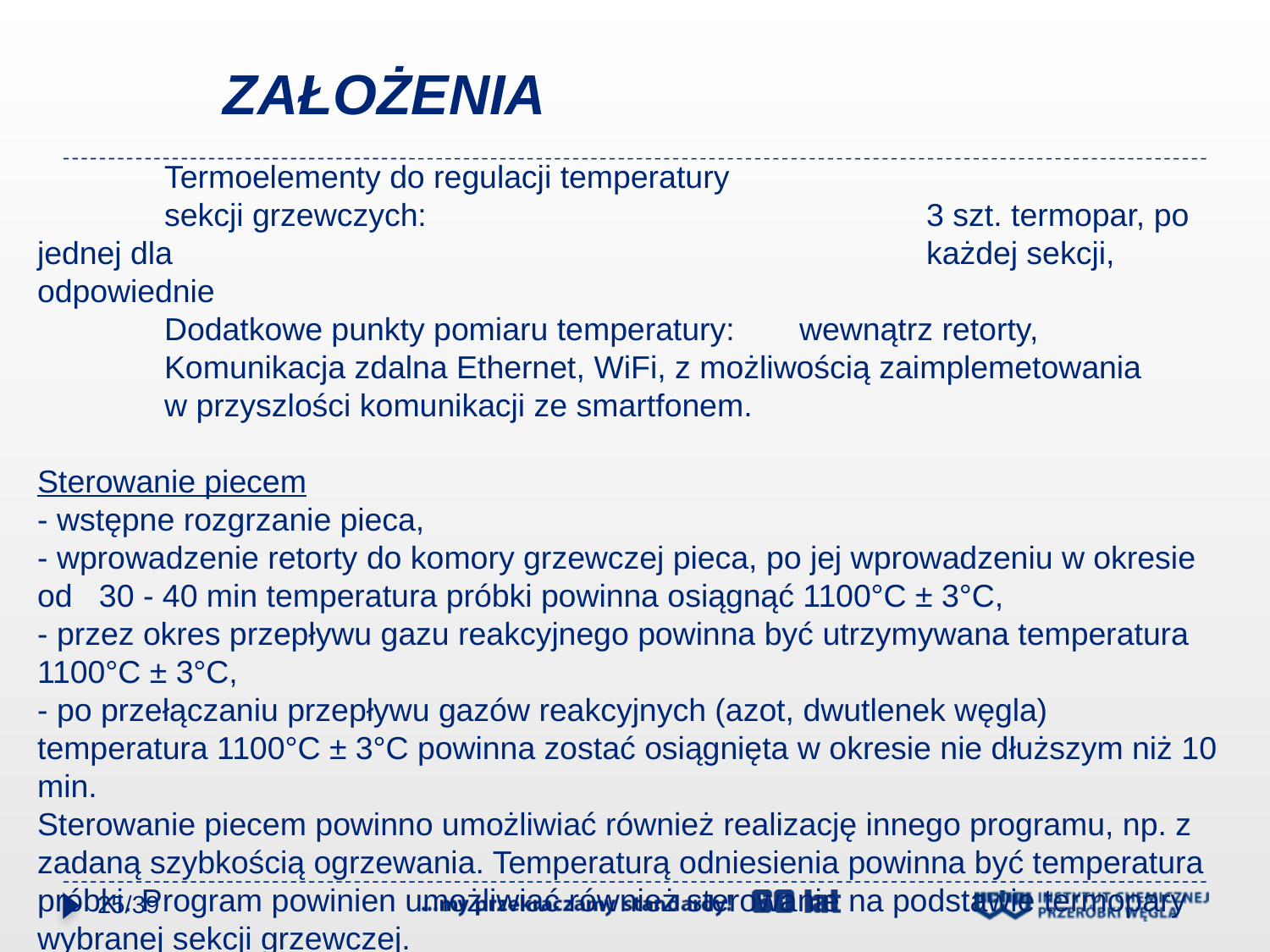

ZAŁOŻENIA
	Termoelementy do regulacji temperatury
       	sekcji grzewczych:                                  		3 szt. termopar, po jednej dla 						każdej sekcji, odpowiednie
  	Dodatkowe punkty pomiaru temperatury:	wewnątrz retorty,
	Komunikacja zdalna Ethernet, WiFi, z możliwością zaimplemetowania 		w przyszlości komunikacji ze smartfonem.

Sterowanie piecem
- wstępne rozgrzanie pieca,
- wprowadzenie retorty do komory grzewczej pieca, po jej wprowadzeniu w okresie od   30 - 40 min temperatura próbki powinna osiągnąć 1100°C ± 3°C,
- przez okres przepływu gazu reakcyjnego powinna być utrzymywana temperatura 1100°C ± 3°C,
- po przełączaniu przepływu gazów reakcyjnych (azot, dwutlenek węgla) temperatura 1100°C ± 3°C powinna zostać osiągnięta w okresie nie dłuższym niż 10 min.
Sterowanie piecem powinno umożliwiać również realizację innego programu, np. z zadaną szybkością ogrzewania. Temperaturą odniesienia powinna być temperatura próbki. Program powinien umożliwiać również sterowanie na podstawie termopary wybranej sekcji grzewczej.

25/39